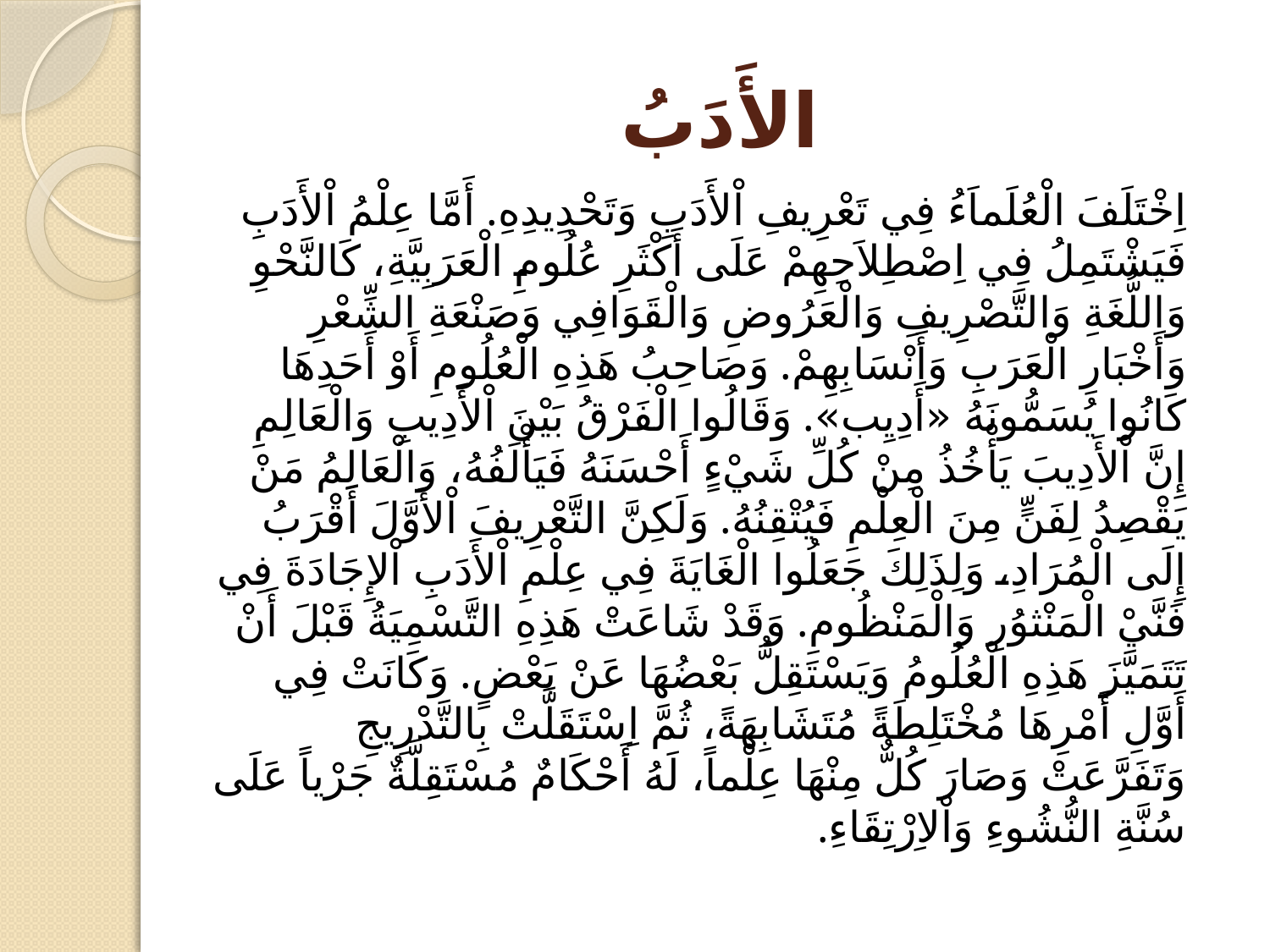

# الأَدَبُ
اِخْتَلَفَ الْعُلَماَءُ فِي تَعْرِيفِ اْلأَدَبِ وَتَحْدِيدِهِ. أَمَّا عِلْمُ اْلأَدَبِ فَيَشْتَمِلُ فِي اِصْطِلاَحِهِمْ عَلَى أَكْثَرِ عُلُومِ الْعَرَبِيَّةِ، كَالنَّحْوِ وَاللُّغَةِ وَالتَّصْرِيفِ وَالْعَرُوضِ وَالْقَوَافِي وَصَنْعَةِ الشِّعْرِ وَأَخْبَارِ الْعَرَبِ وَأَنْسَابِهِمْ. وَصَاحِبُ هَذِهِ الْعُلُومِ أَوْ أَحَدِهَا كَانُوا يُسَمُّونَهُ «أَدِيِب». وَقَالُوا الْفَرْقُ بَيْنَ اْلأَدِيبِ وَالْعَالِمِ إِنَّ اْلأَدِيبَ يَأْخُذُ مِنْ كُلِّ شَيْءٍ أَحْسَنَهُ فَيَأْلَفُهُ، وَالْعَالِمُ مَنْ يَقْصِدُ لِفَنٍّ مِنَ الْعِلْمِ فَيُتْقِنُهُ. وَلَكِنَّ التَّعْرِيفَ اْلأَوَّلَ أَقْرَبُ إِلَى الْمُرَادِ، وَلِذَلِكَ جَعَلُوا الْغَايَةَ فِي عِلْمِ اْلأَدَبِ اْلإِجَادَةَ فِي فَنَّيْ الْمَنْثوُرِ وَالْمَنْظُومِ. وَقَدْ شَاعَتْ هَذِهِ التَّسْمِيَةُ قَبْلَ أَنْ تَتَمَيَّزَ هَذِهِ الْعُلُومُ وَيَسْتَقِلُّ بَعْضُهَا عَنْ بَعْضٍ. وَكَانَتْ فِي أَوَّلِ أَمْرِهَا مُخْتَلِطَةً مُتَشَابِهَةً، ثُمَّ اِسْتَقَلَّتْ بِالتَّدْرِيجِ وَتَفَرَّعَتْ وَصَارَ كُلٌّ مِنْهَا عِلْماً، لَهُ أَحْكَامٌ مُسْتَقِلَّةٌ جَرْياً عَلَى سُنَّةِ النُّشُوءِ وَاْلاِرْتِقَاءِ.